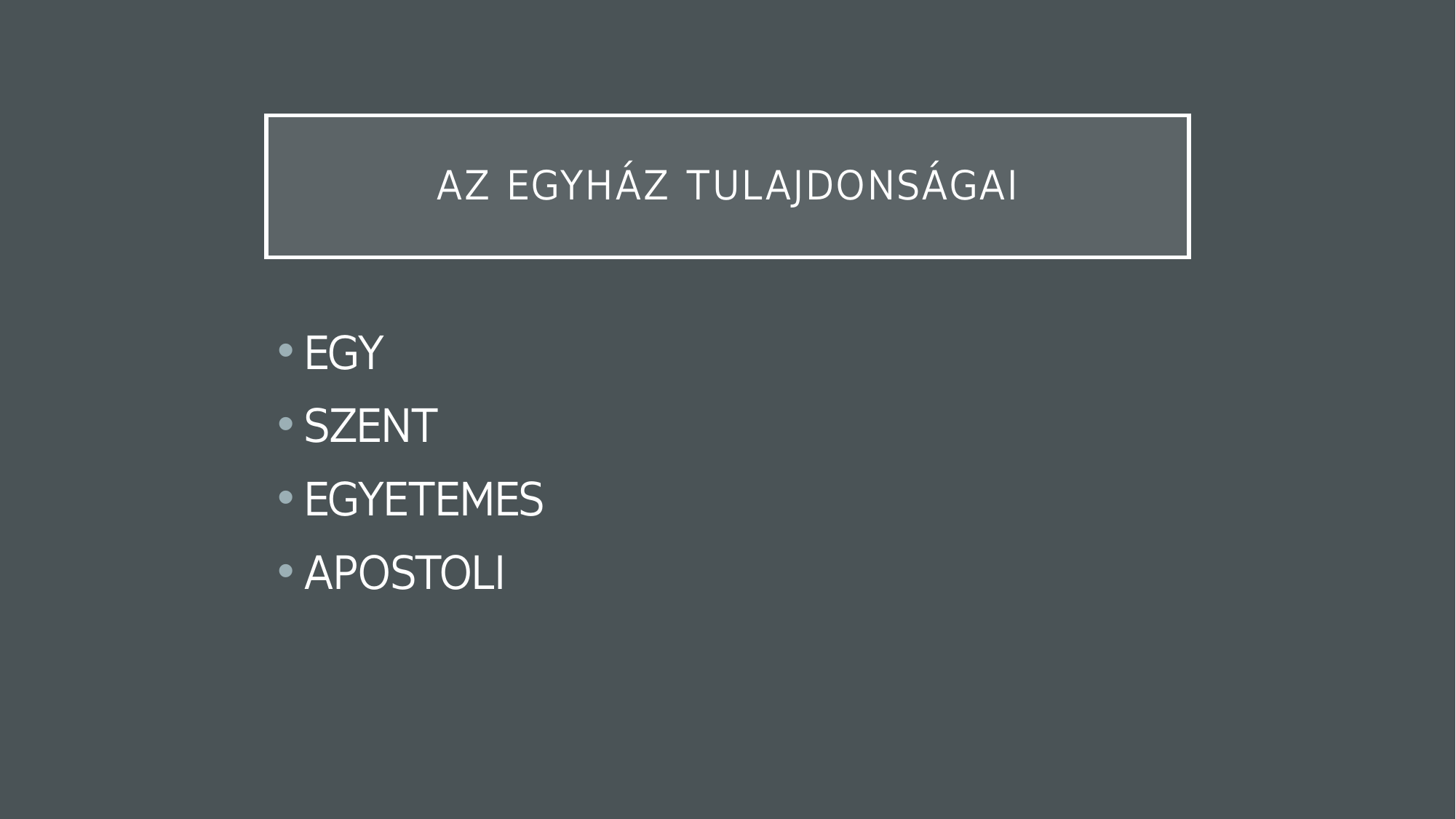

# Az egyház tulajdonságai
EGY
SZENT
EGYETEMES
APOSTOLI